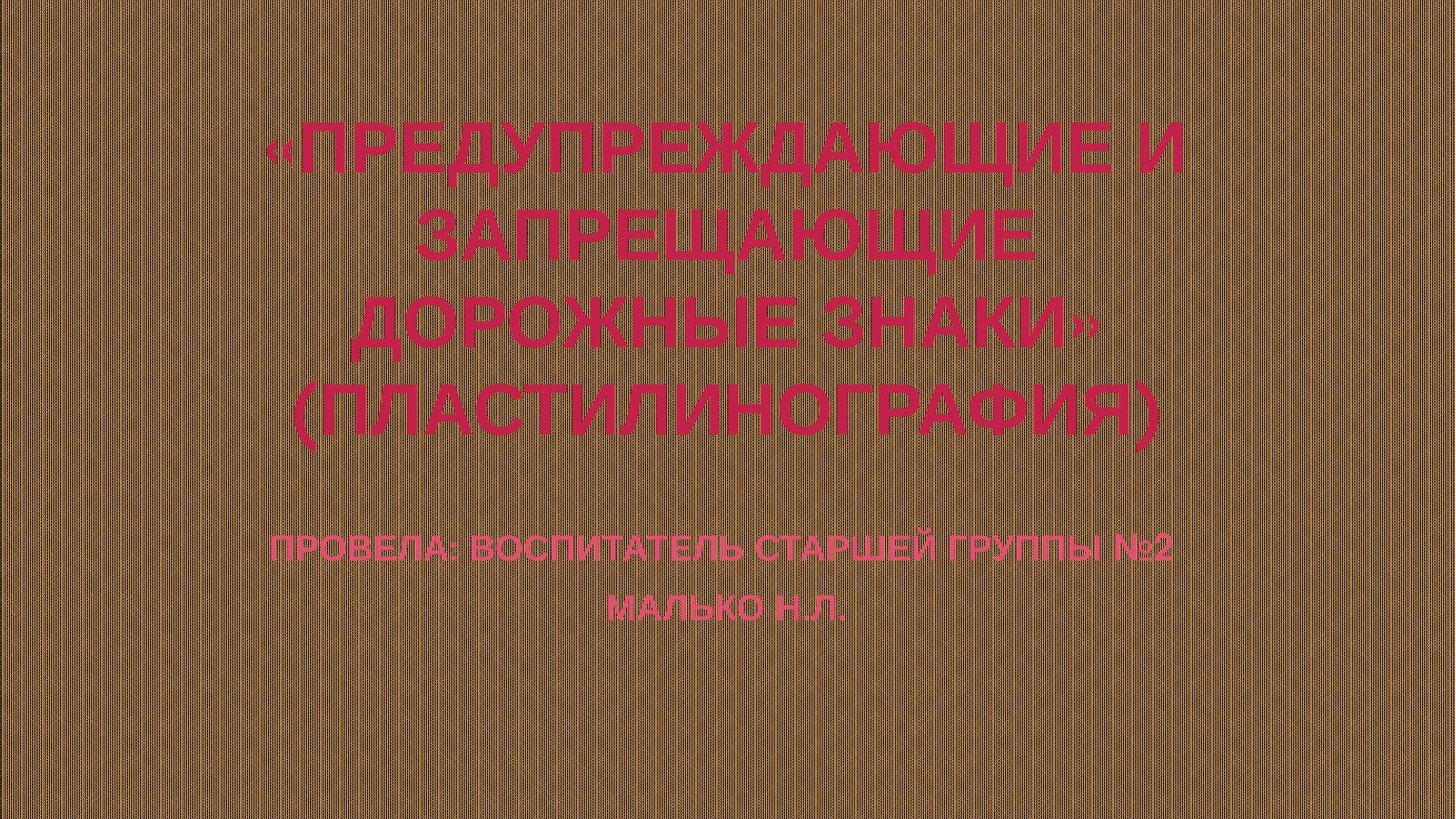

# «Предупреждающие и запрещающие дорожные знаки» (пластилинография)

Провела: воспитатель старшей группы №2
Малько Н.Л.